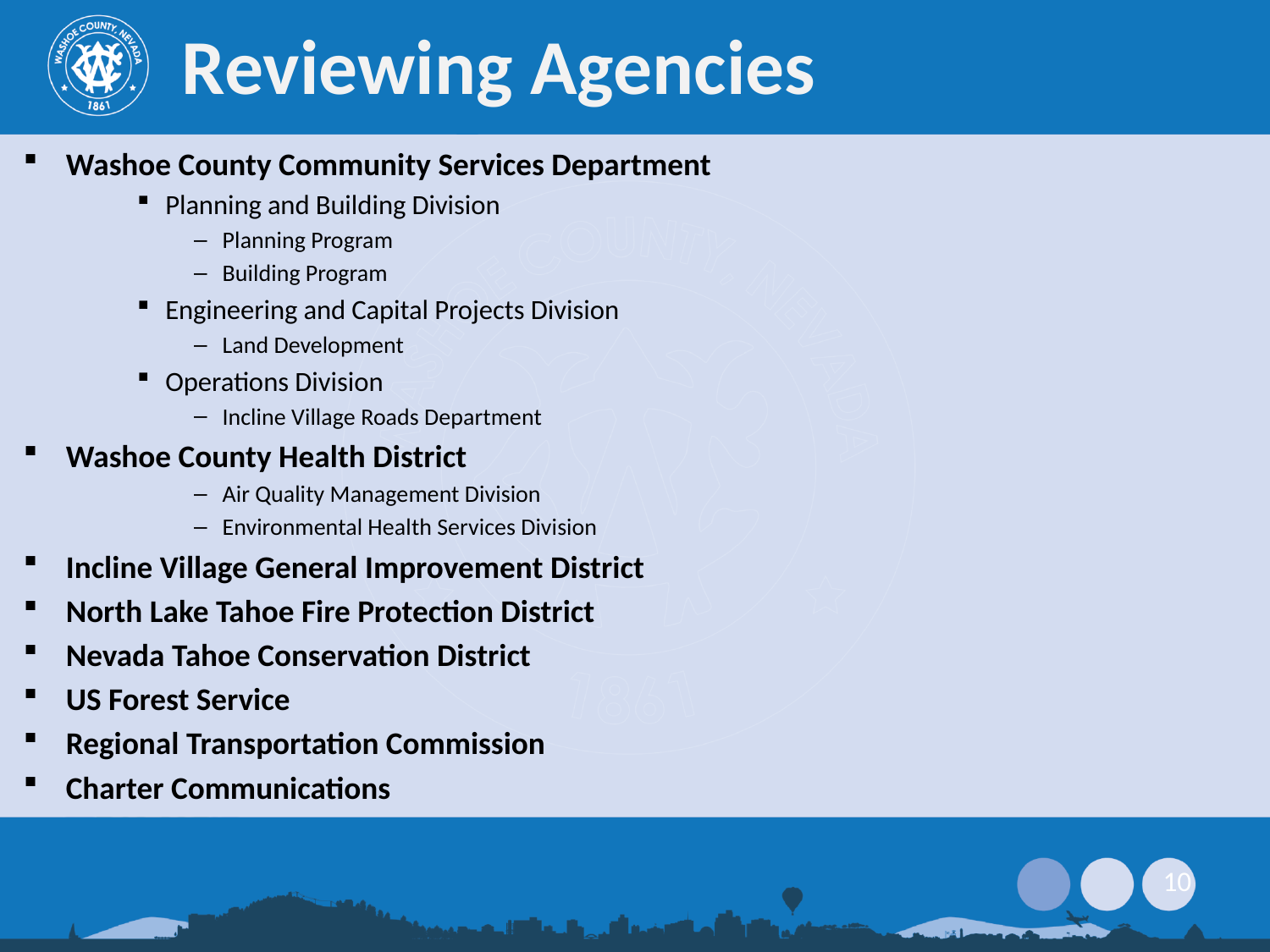

# Reviewing Agencies
Washoe County Community Services Department
Planning and Building Division
Planning Program
Building Program
Engineering and Capital Projects Division
Land Development
Operations Division
Incline Village Roads Department
Washoe County Health District
Air Quality Management Division
Environmental Health Services Division
Incline Village General Improvement District
North Lake Tahoe Fire Protection District
Nevada Tahoe Conservation District
US Forest Service
Regional Transportation Commission
Charter Communications